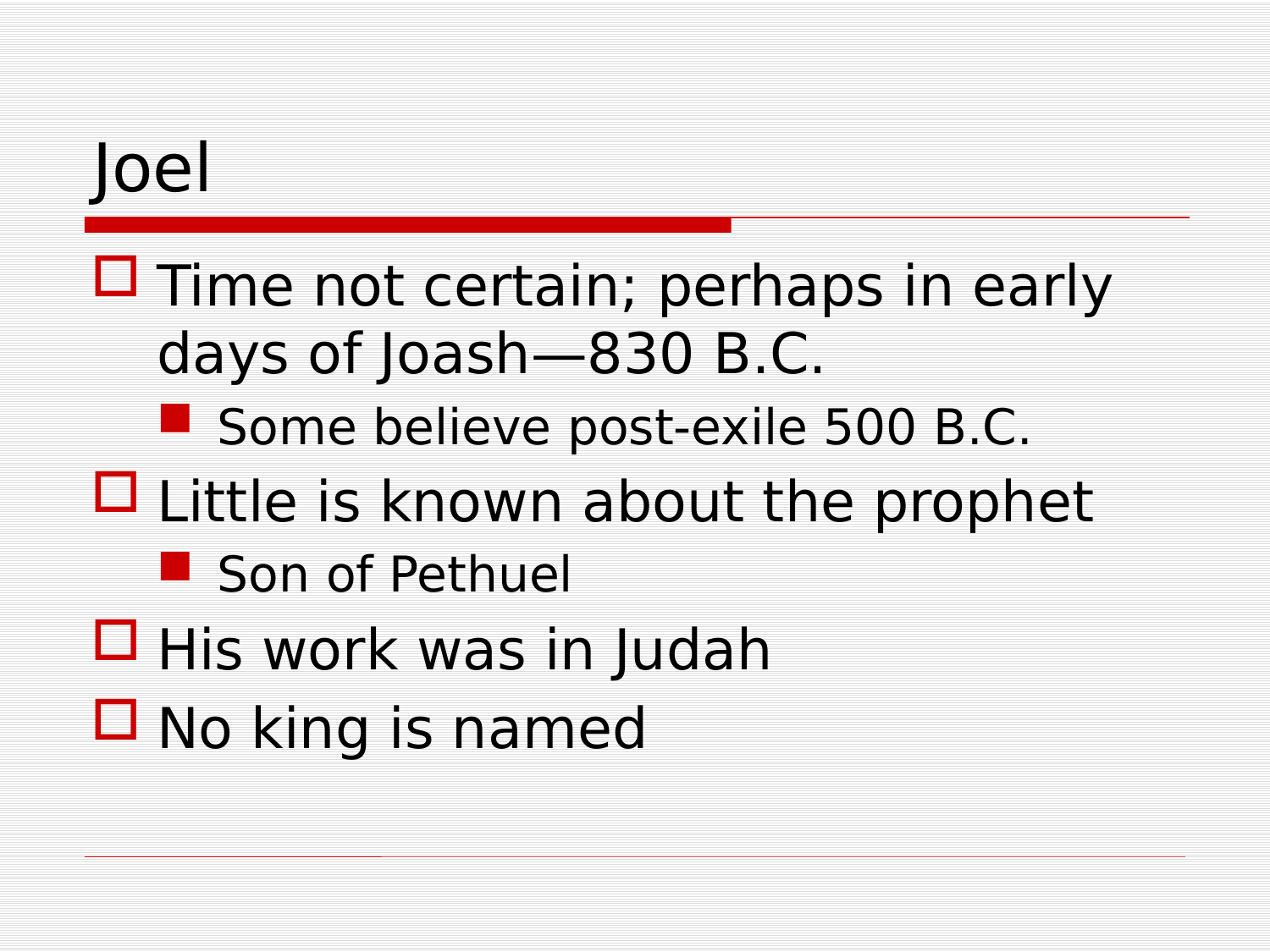

# Joel
Time not certain; perhaps in early days of Joash—830 B.C.
Some believe post-exile 500 B.C.
Little is known about the prophet
Son of Pethuel
His work was in Judah
No king is named